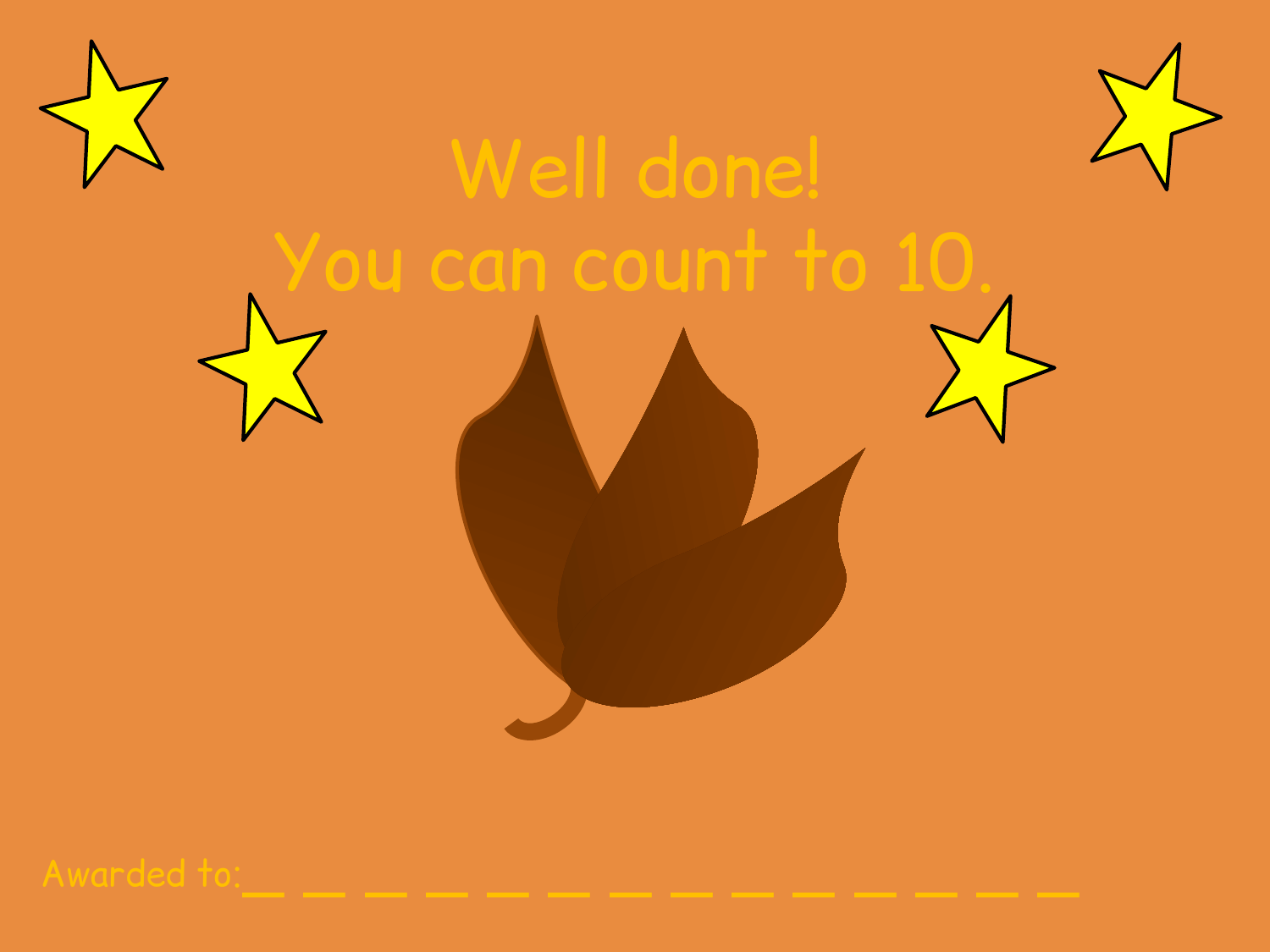

# Well done! You can count to 10.

Awarded to:_ _ _ _ _ _ _ _ _ _ _ _ _ _